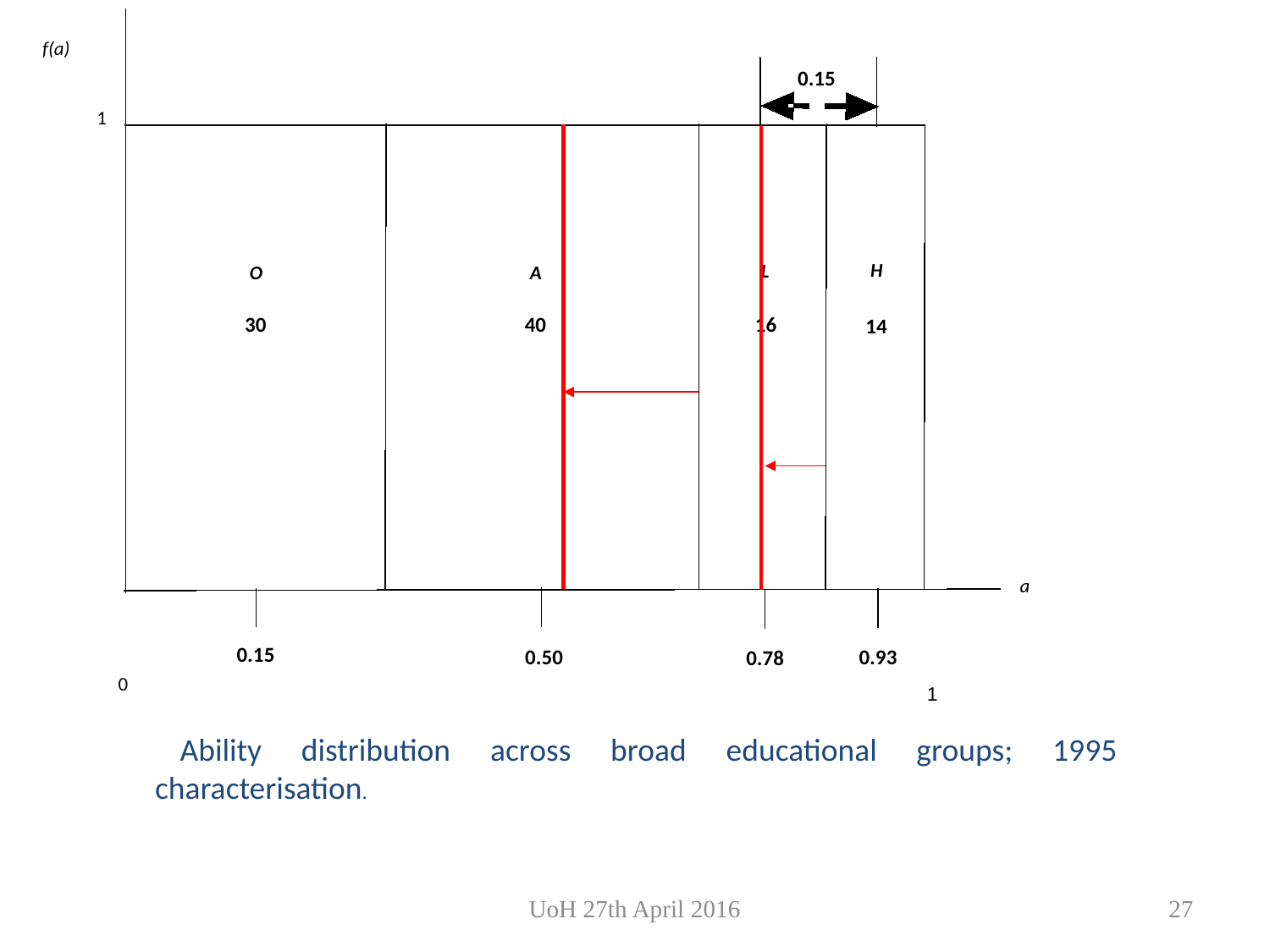

f(a)

0.15

1

H
L

O
A

30
16
40
14

a

0.15

0.93
0.50
0.78

0
1

Ability distribution across broad educational groups; 1995 characterisation.
UoH 27th April 2016
27